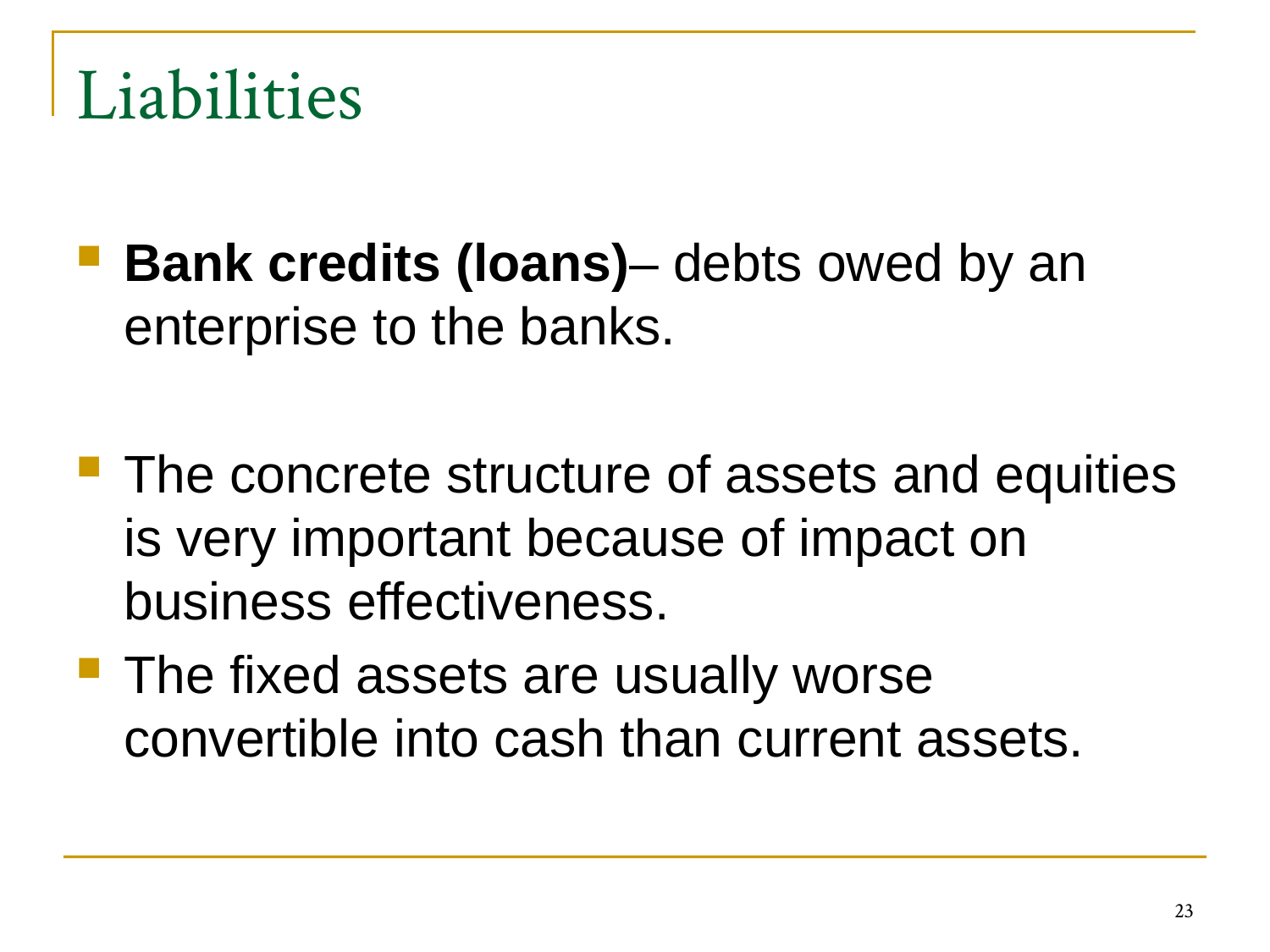

# Liabilities
Bank credits (loans)– debts owed by an enterprise to the banks.

The concrete structure of assets and equities is very important because of impact on business effectiveness.
The fixed assets are usually worse convertible into cash than current assets.
23